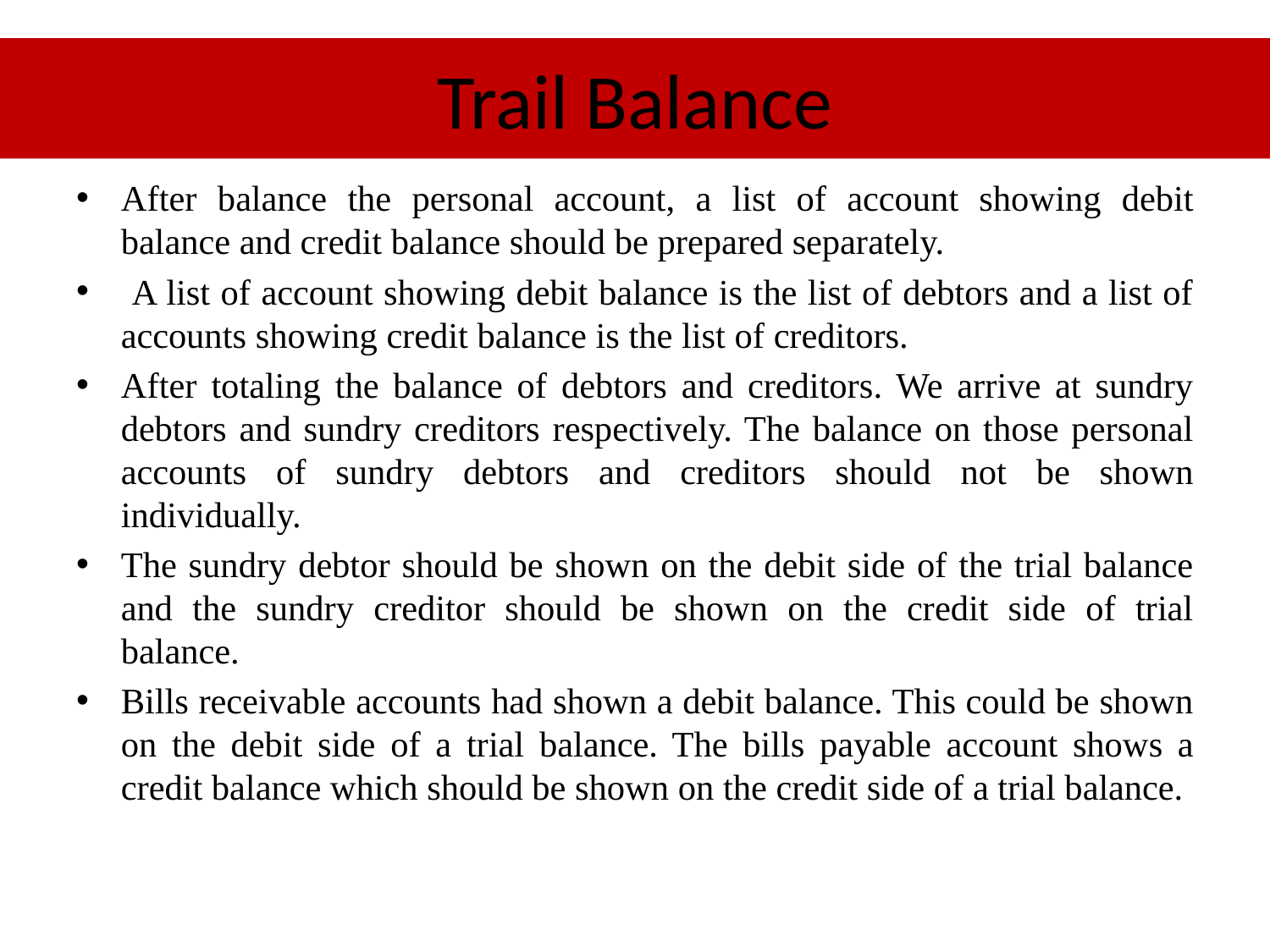

# Trail Balance
After balance the personal account, a list of account showing debit balance and credit balance should be prepared separately.
 A list of account showing debit balance is the list of debtors and a list of accounts showing credit balance is the list of creditors.
After totaling the balance of debtors and creditors. We arrive at sundry debtors and sundry creditors respectively. The balance on those personal accounts of sundry debtors and creditors should not be shown individually.
The sundry debtor should be shown on the debit side of the trial balance and the sundry creditor should be shown on the credit side of trial balance.
Bills receivable accounts had shown a debit balance. This could be shown on the debit side of a trial balance. The bills payable account shows a credit balance which should be shown on the credit side of a trial balance.